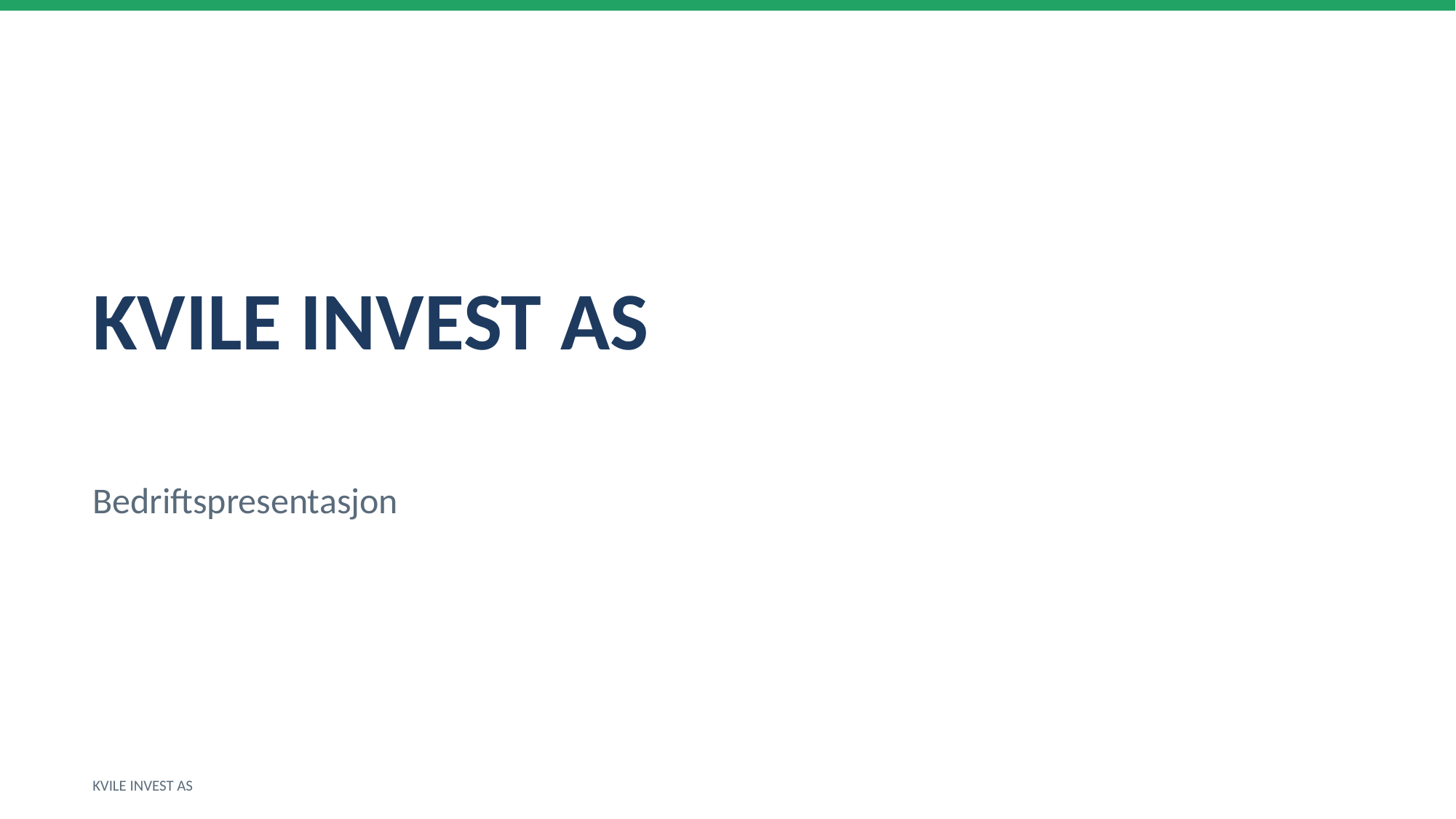

KVILE INVEST AS
Bedriftspresentasjon
KVILE INVEST AS